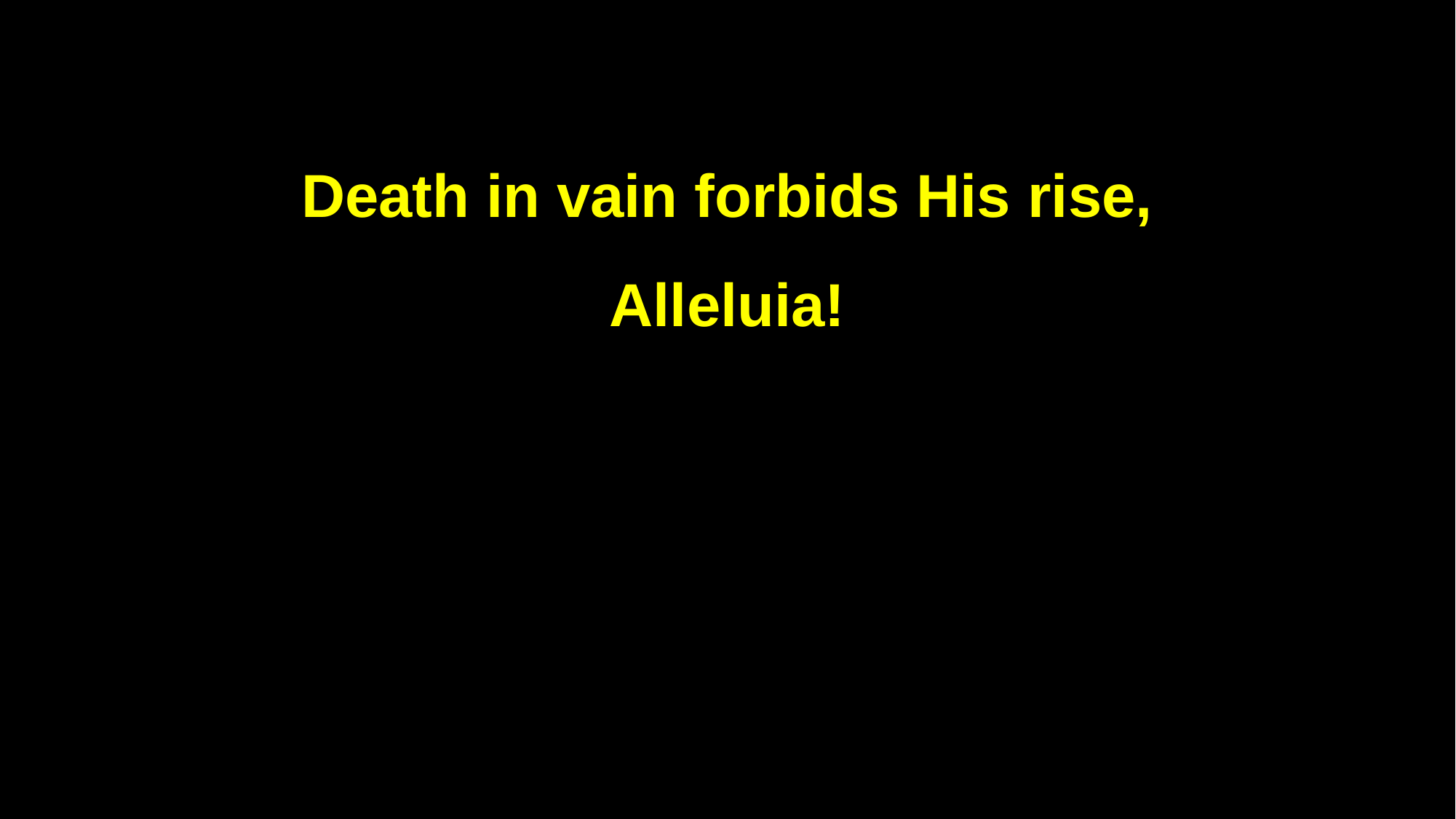

Death in vain forbids His rise,
Alleluia!